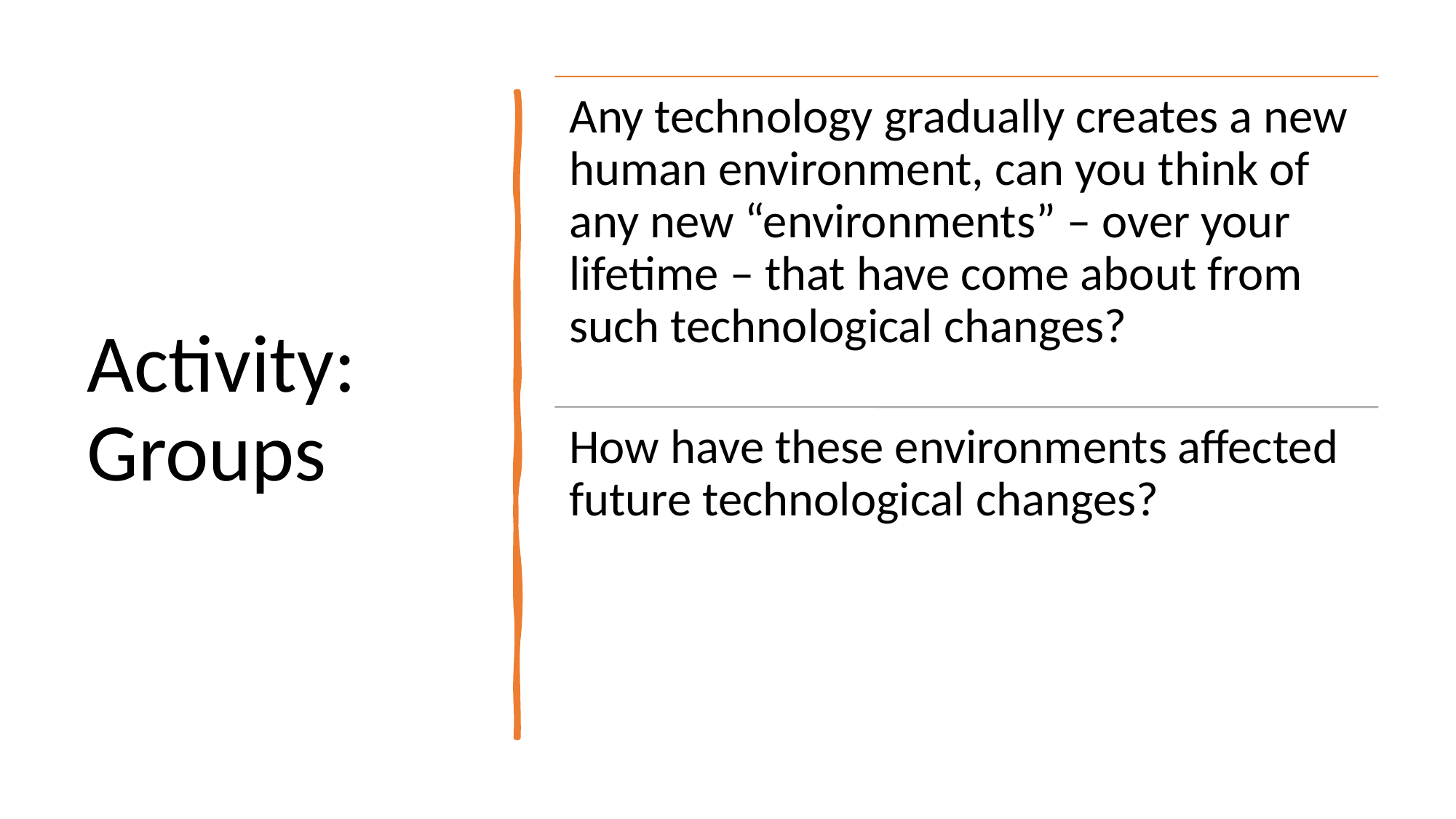

Any technology gradually creates a new human environment, can you think of any new “environments” – over your lifetime – that have come about from such technological changes?
How have these environments affected future technological changes?
# Activity: Groups